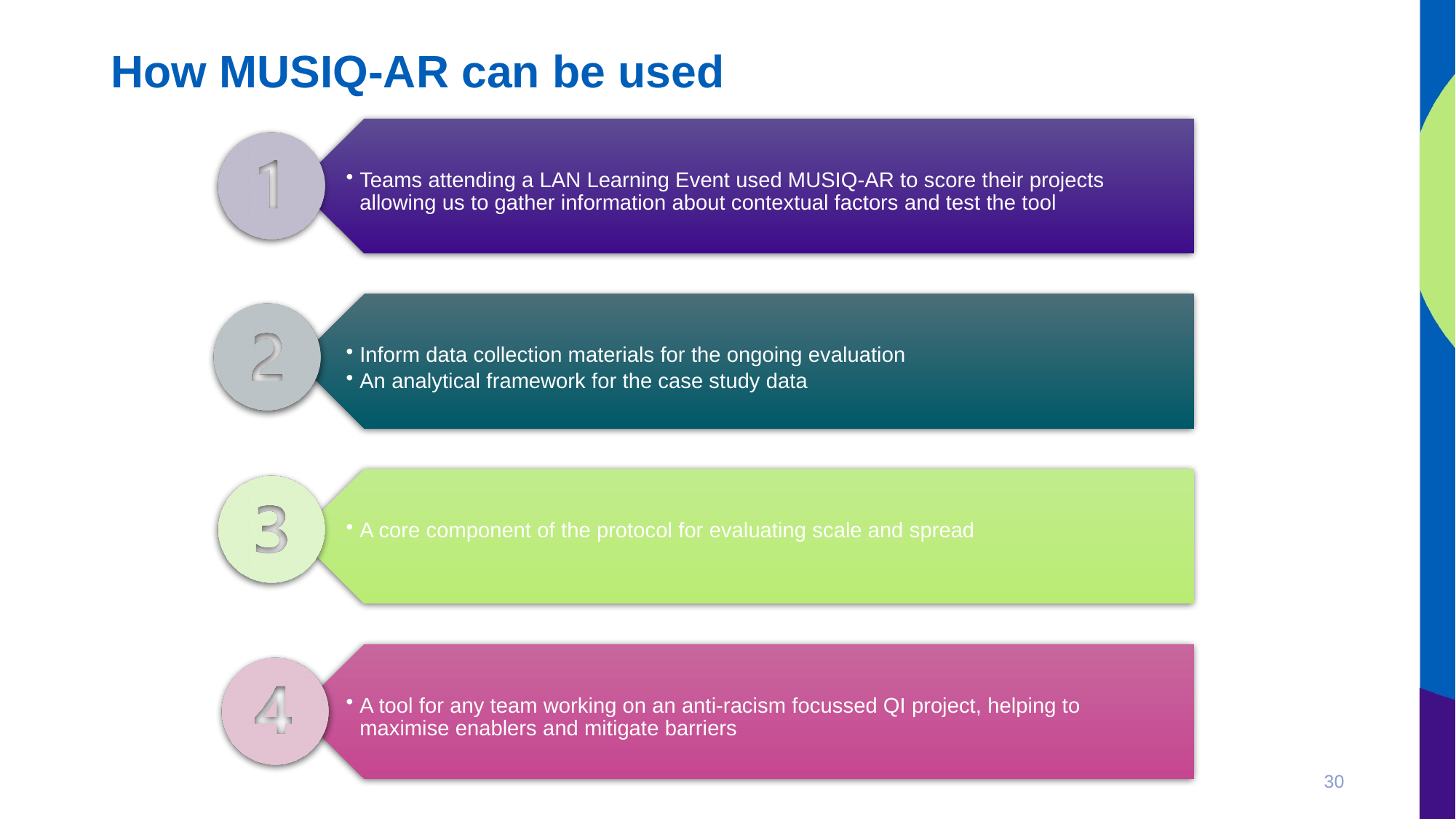

# How MUSIQ-AR can be used

Teams attending a LAN Learning Event used MUSIQ-AR to score their projects allowing us to gather information about contextual factors and test the tool

Inform data collection materials for the ongoing evaluation
An analytical framework for the case study data

A core component of the protocol for evaluating scale and spread

A tool for any team working on an anti-racism focussed QI project, helping to maximise enablers and mitigate barriers
30